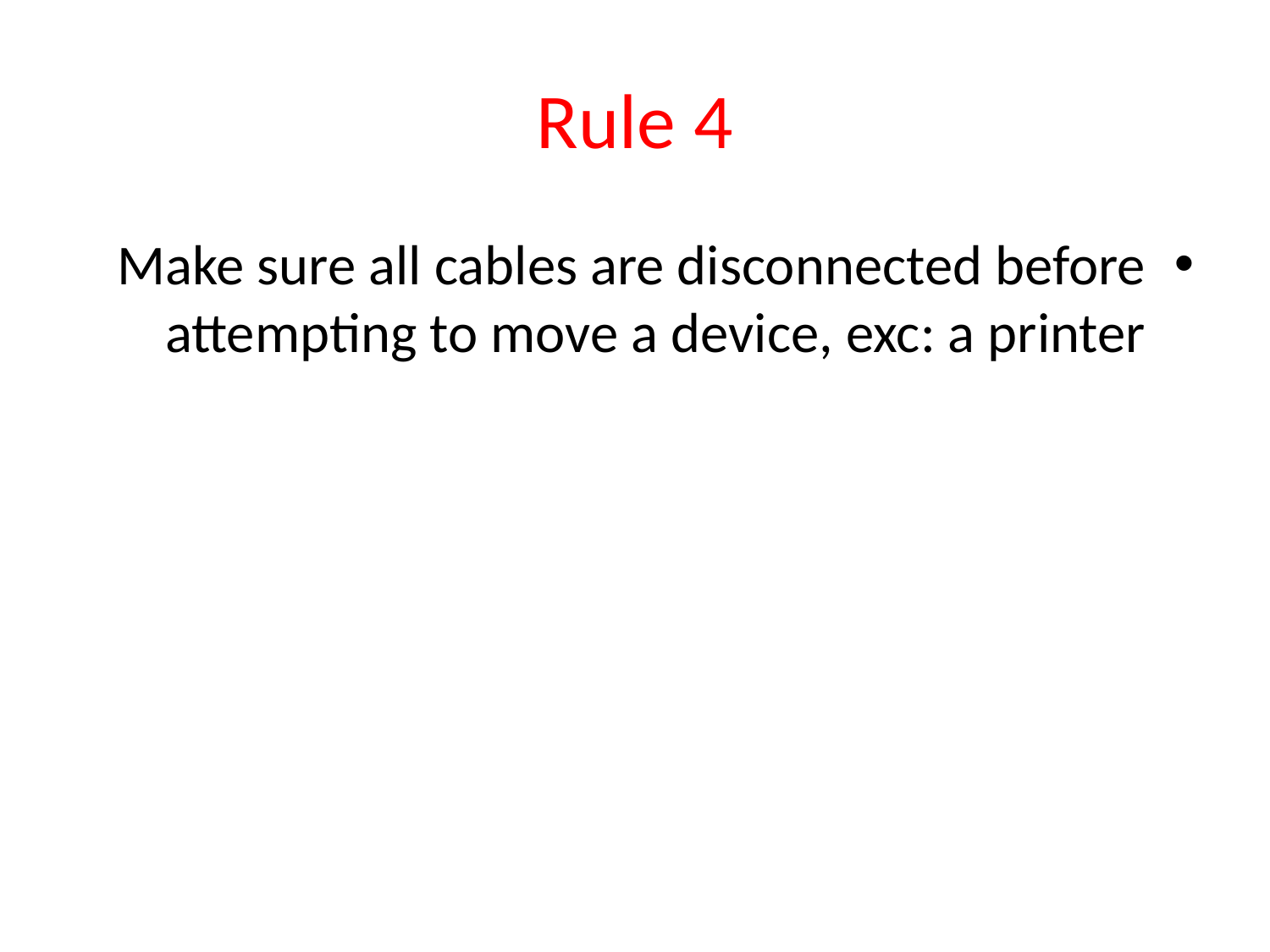

# Rule 4
Make sure all cables are disconnected before attempting to move a device, exc: a printer